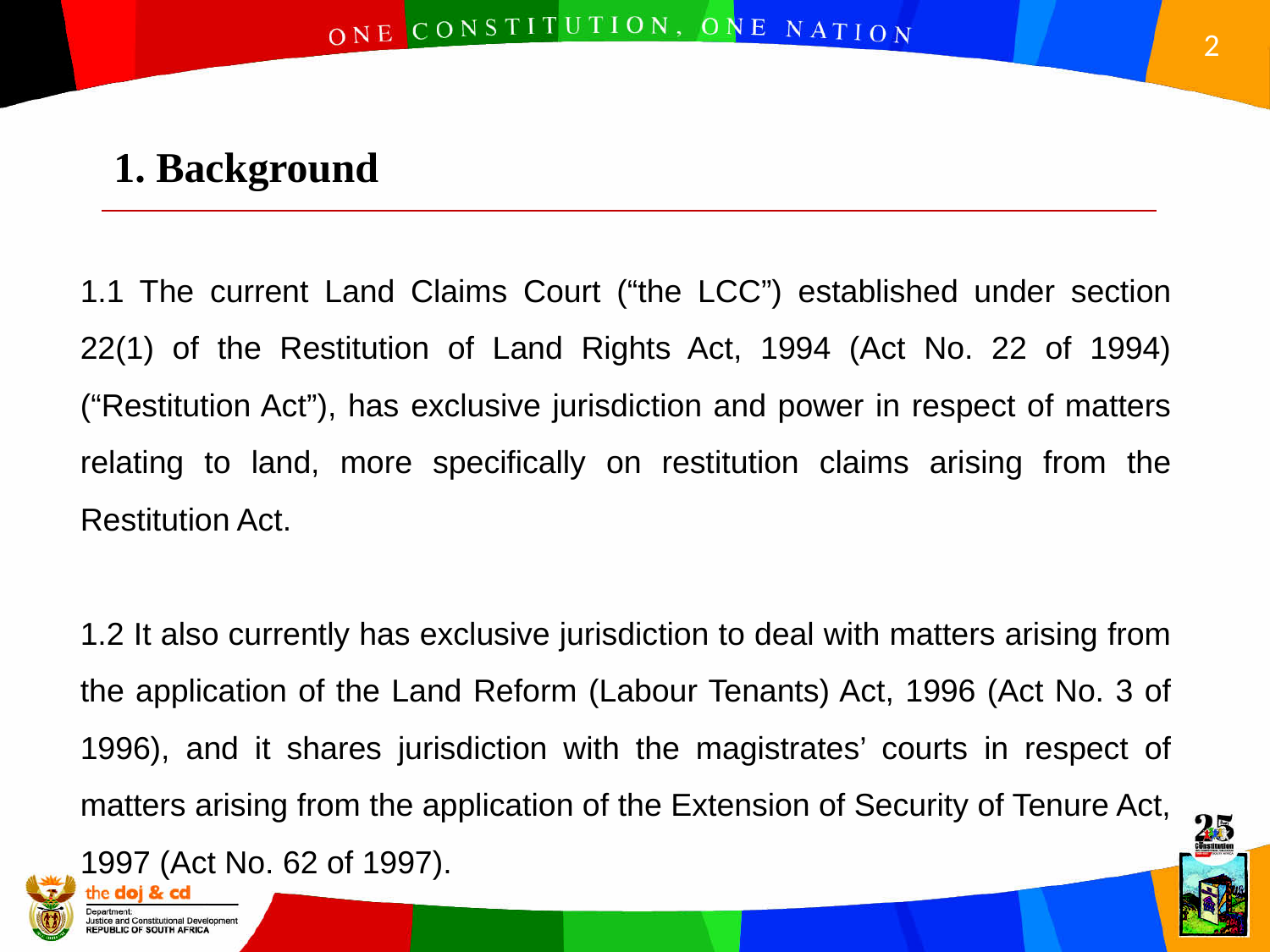

1. Background
1.1 The current Land Claims Court (“the LCC”) established under section 22(1) of the Restitution of Land Rights Act, 1994 (Act No. 22 of 1994) (“Restitution Act”), has exclusive jurisdiction and power in respect of matters relating to land, more specifically on restitution claims arising from the Restitution Act.

1.2 It also currently has exclusive jurisdiction to deal with matters arising from the application of the Land Reform (Labour Tenants) Act, 1996 (Act No. 3 of 1996), and it shares jurisdiction with the magistrates’ courts in respect of matters arising from the application of the Extension of Security of Tenure Act, 1997 (Act No. 62 of 1997).